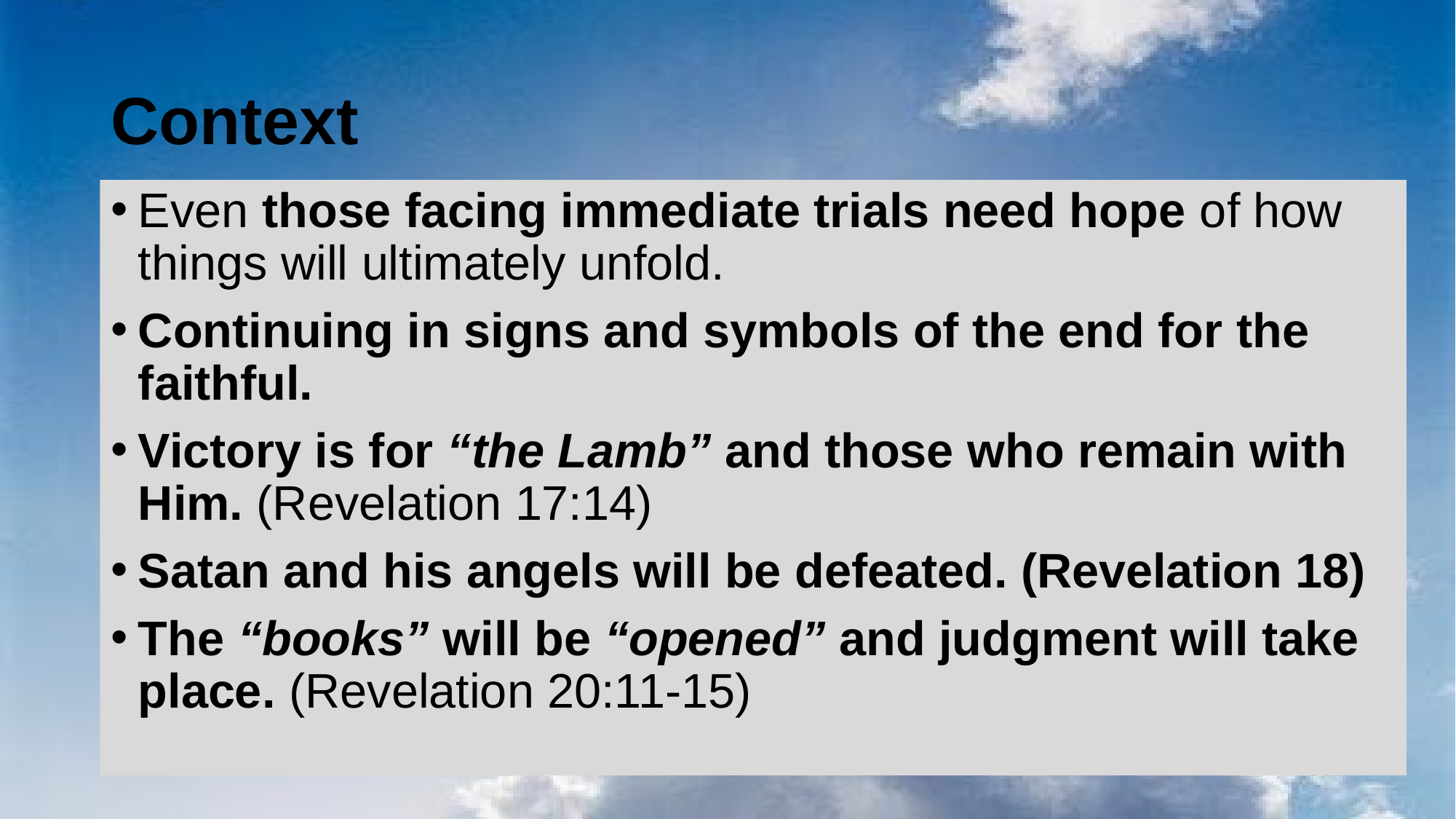

# Context
Even those facing immediate trials need hope of how things will ultimately unfold.
Continuing in signs and symbols of the end for the faithful.
Victory is for “the Lamb” and those who remain with Him. (Revelation 17:14)
Satan and his angels will be defeated. (Revelation 18)
The “books” will be “opened” and judgment will take place. (Revelation 20:11-15)